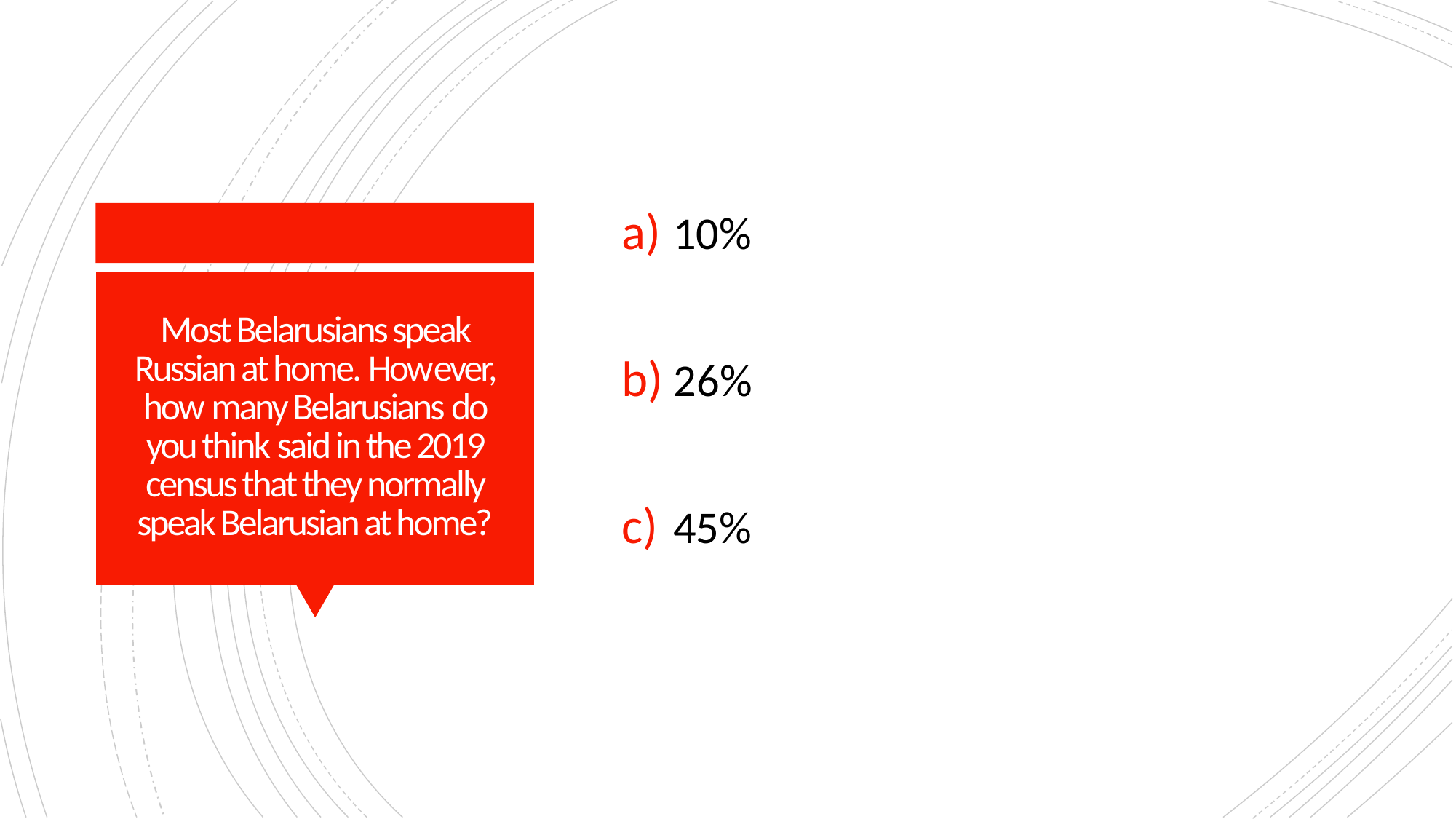

10%

 26%

 45%

# Most Belarusians speak Russian at home. However, how many Belarusians do you think said in the 2019 census that they normally speak Belarusian at home?